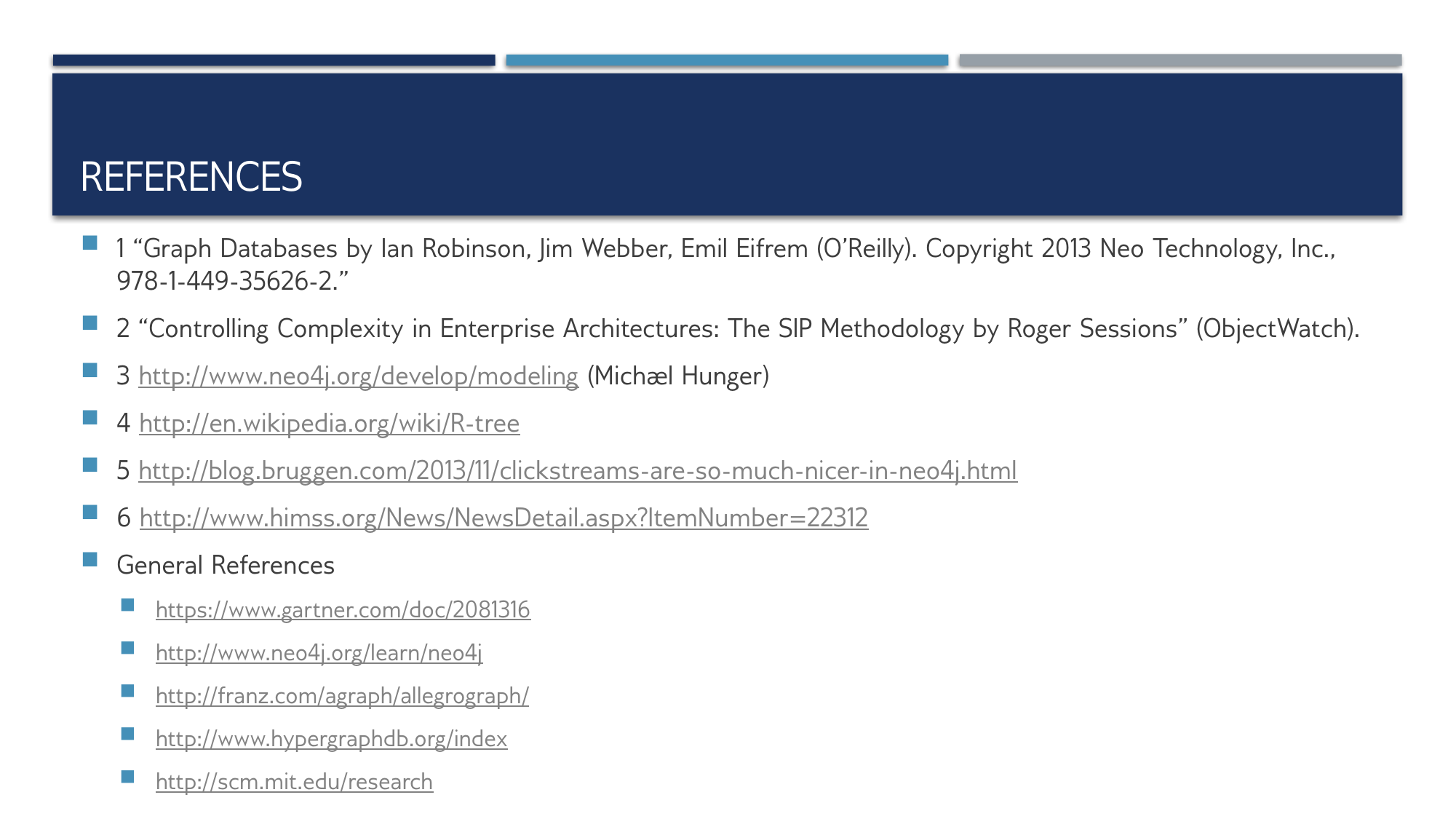

# References
1 “Graph Databases by Ian Robinson, Jim Webber, Emil Eifrem (O’Reilly). Copyright 2013 Neo Technology, Inc., 978-1-449-35626-2.”
2 “Controlling Complexity in Enterprise Architectures: The SIP Methodology by Roger Sessions” (ObjectWatch).
3 http://www.neo4j.org/develop/modeling (Michael Hunger)
4 http://en.wikipedia.org/wiki/R-tree
5 http://blog.bruggen.com/2013/11/clickstreams-are-so-much-nicer-in-neo4j.html
6 http://www.himss.org/News/NewsDetail.aspx?ItemNumber=22312
General References
https://www.gartner.com/doc/2081316
http://www.neo4j.org/learn/neo4j
http://franz.com/agraph/allegrograph/
http://www.hypergraphdb.org/index
http://scm.mit.edu/research